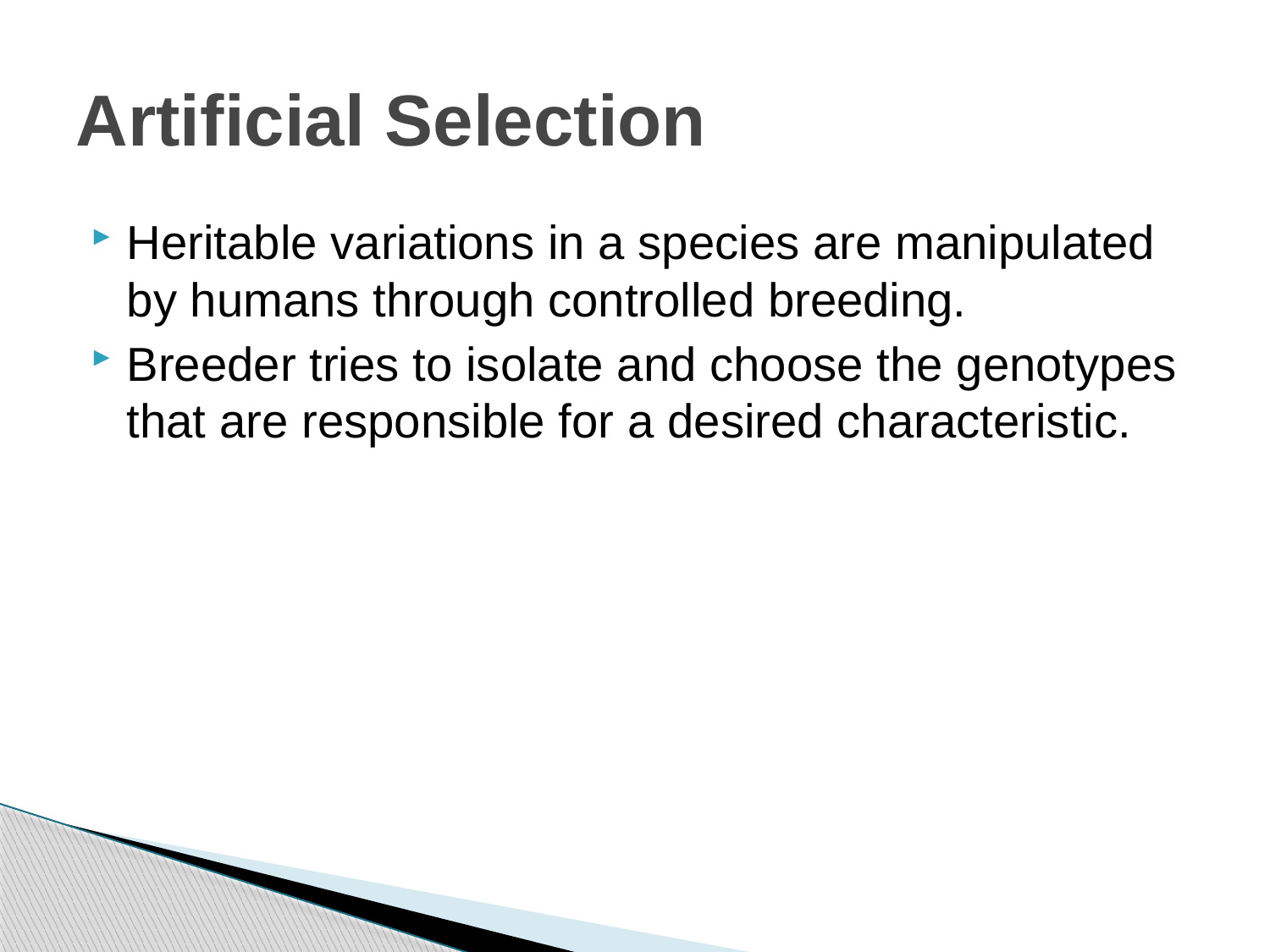

# Artificial Selection
Heritable variations in a species are manipulated by humans through controlled breeding.
Breeder tries to isolate and choose the genotypes that are responsible for a desired characteristic.